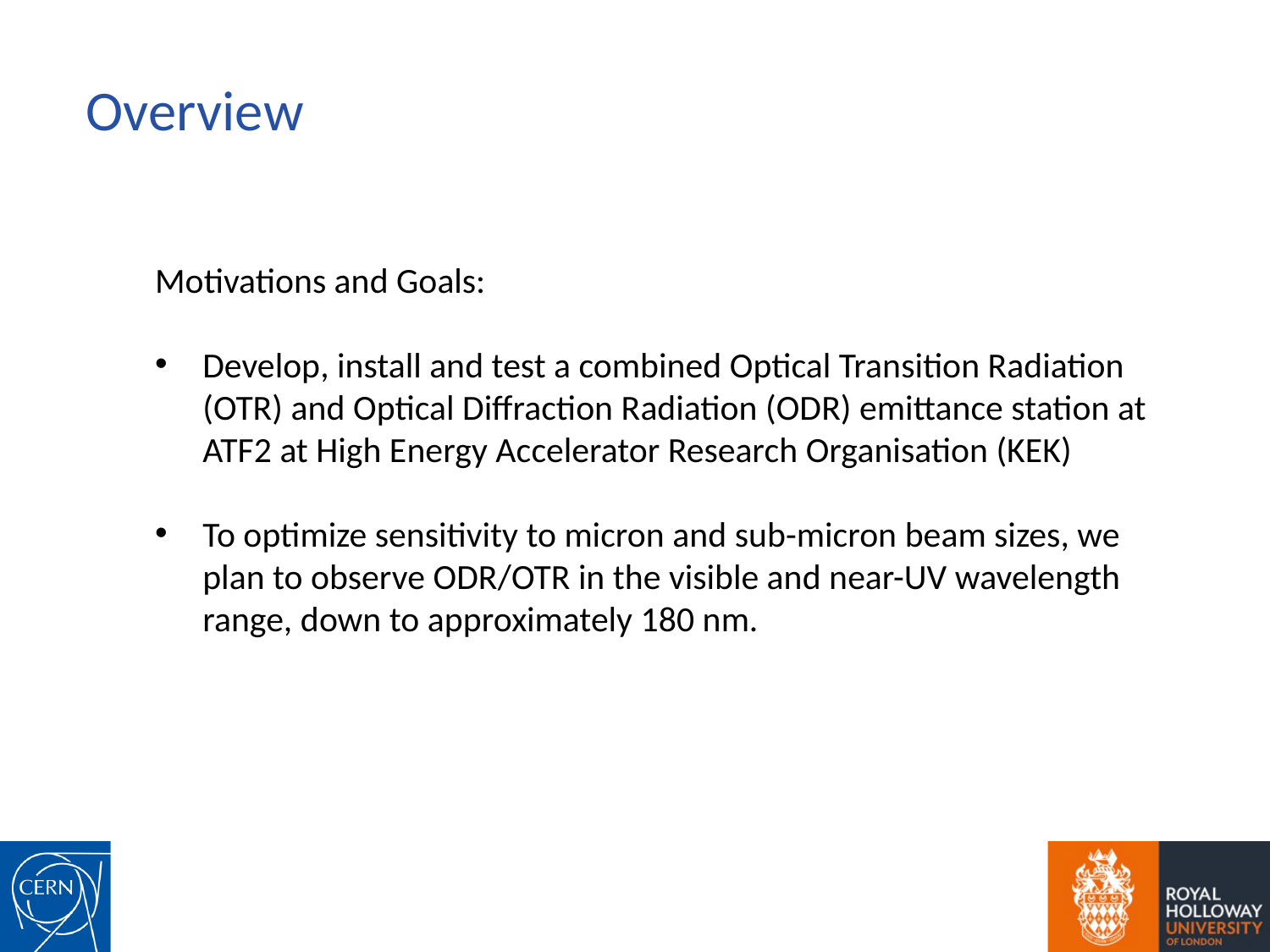

Overview
Motivations and Goals:

Develop, install and test a combined Optical Transition Radiation (OTR) and Optical Diffraction Radiation (ODR) emittance station at ATF2 at High Energy Accelerator Research Organisation (KEK)

To optimize sensitivity to micron and sub-micron beam sizes, we plan to observe ODR/OTR in the visible and near-UV wavelength range, down to approximately 180 nm.